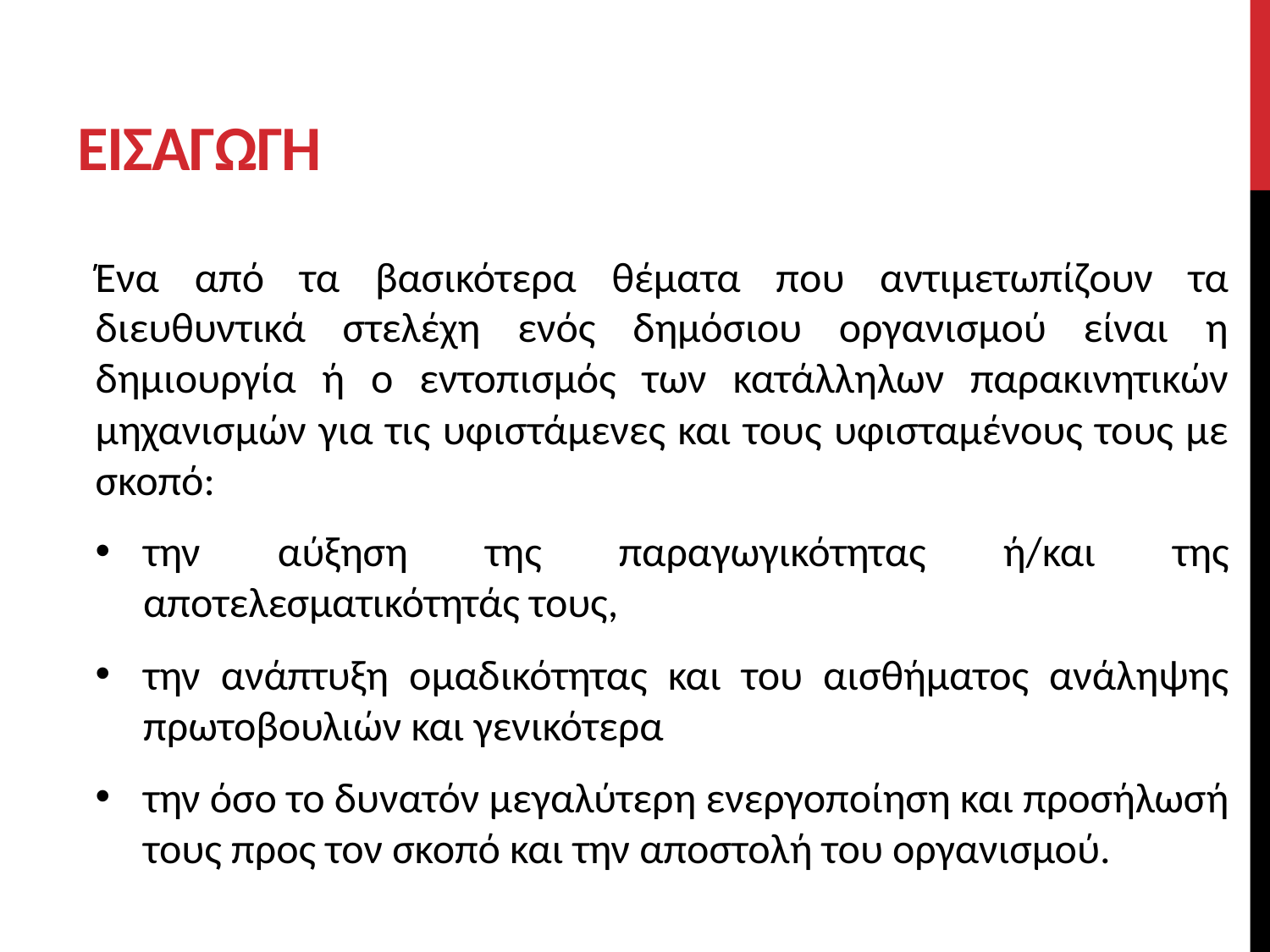

# ΕΙΣΑΓΩΓΗ
Ένα από τα βασικότερα θέματα που αντιμετωπίζουν τα διευθυντικά στελέχη ενός δημόσιου οργανισμού είναι η δημιουργία ή ο εντοπισμός των κατάλληλων παρακινητικών μηχανισμών για τις υφιστάμενες και τους υφισταμένους τους με σκοπό:
την αύξηση της παραγωγικότητας ή/και της αποτελεσματικότητάς τους,
την ανάπτυξη ομαδικότητας και του αισθήματος ανάληψης πρωτοβουλιών και γενικότερα
την όσο το δυνατόν μεγαλύτερη ενεργοποίηση και προσήλωσή τους προς τον σκοπό και την αποστολή του οργανισμού.